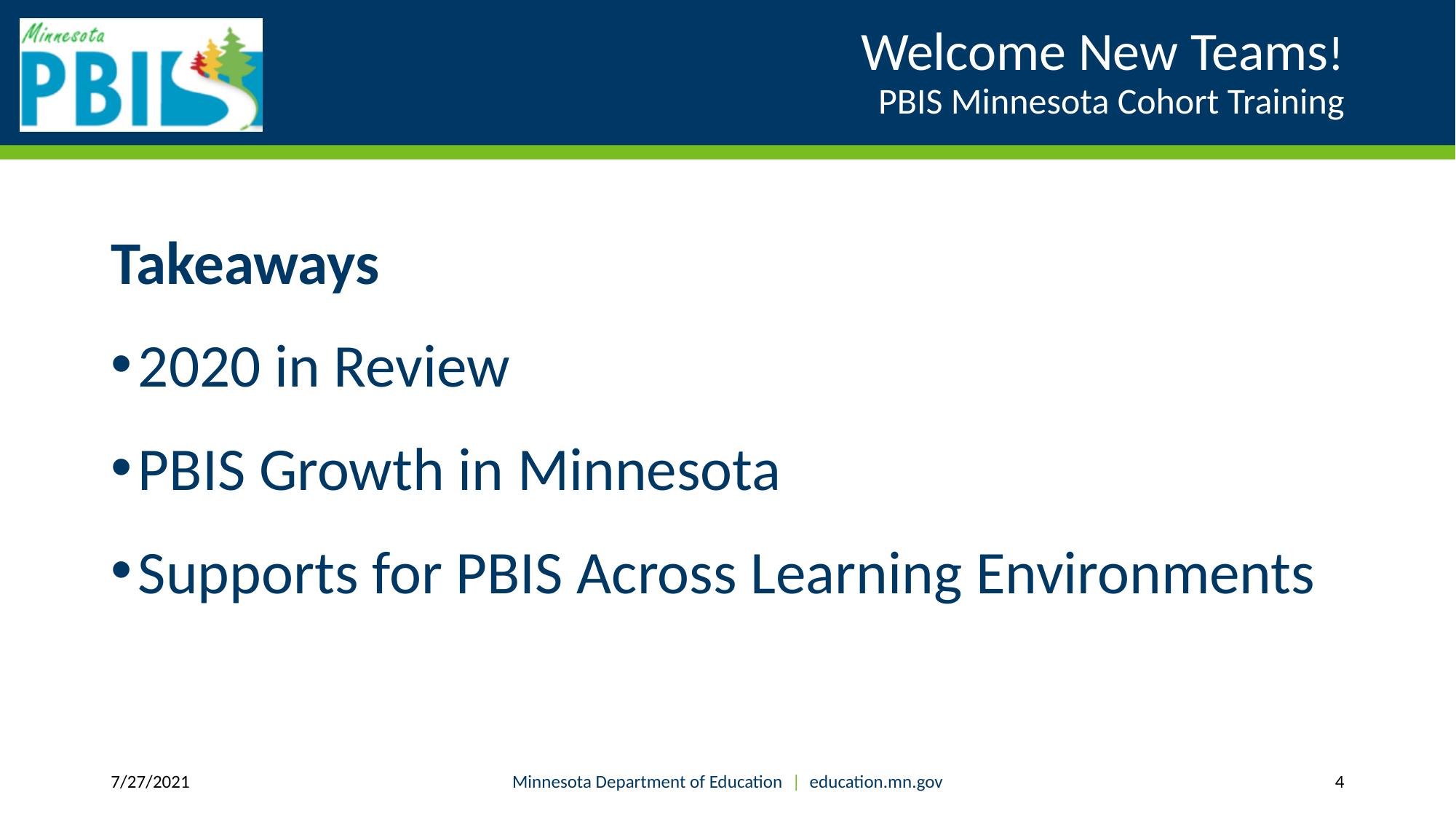

# Welcome New Teams! PBIS Minnesota Cohort Training
Takeaways
2020 in Review
PBIS Growth in Minnesota
Supports for PBIS Across Learning Environments

7/27/2021
Minnesota Department of Education | education.mn.gov
4